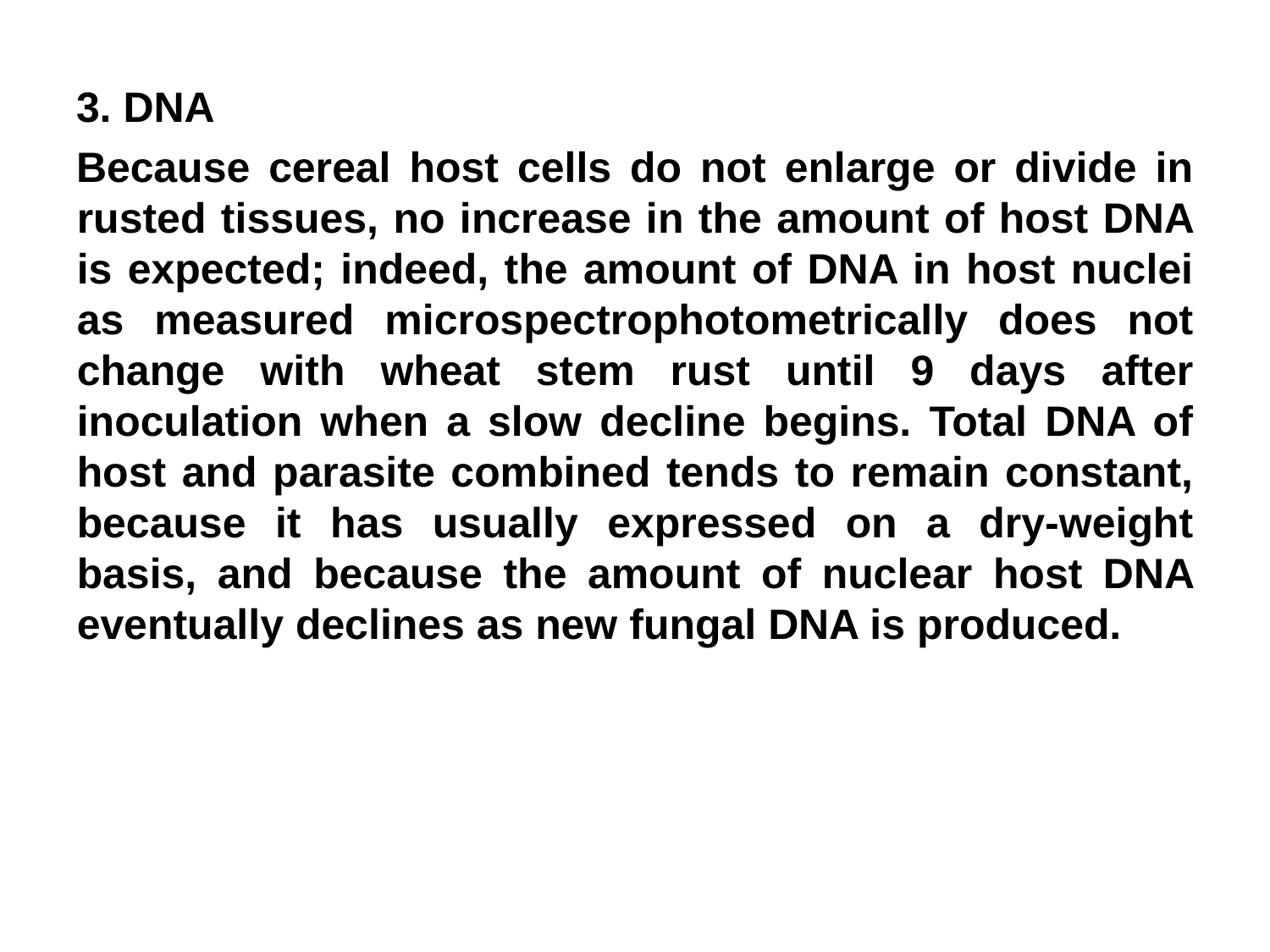

3. DNA
Because cereal host cells do not enlarge or divide in rusted tissues, no increase in the amount of host DNA is expected; indeed, the amount of DNA in host nuclei as measured microspectrophotometrically does not change with wheat stem rust until 9 days after inoculation when a slow decline begins. Total DNA of host and parasite combined tends to remain constant, because it has usually expressed on a dry-weight basis, and because the amount of nuclear host DNA eventually declines as new fungal DNA is produced.